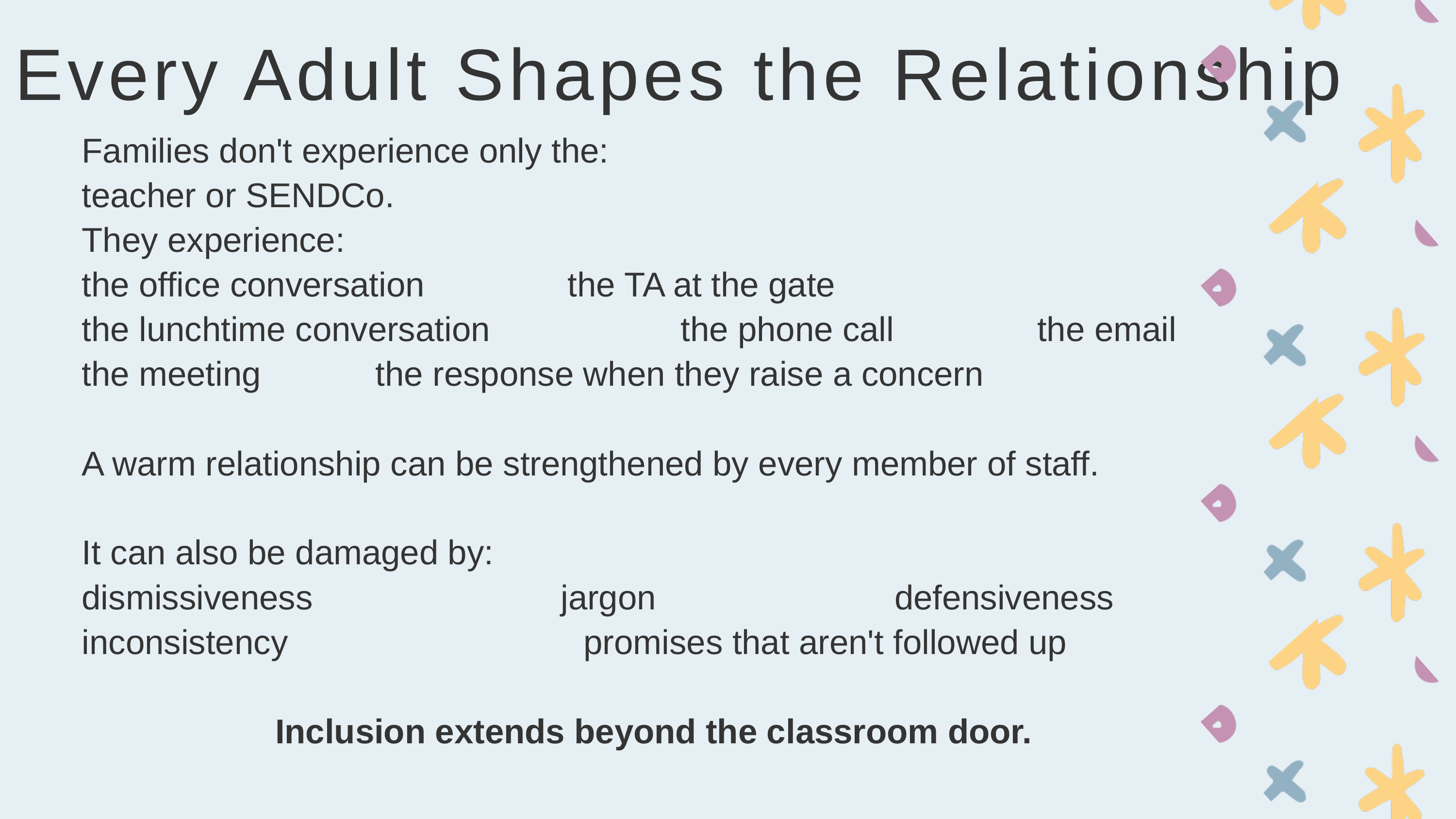

Every Adult Shapes the Relationship
Families don't experience only the:
teacher or SENDCo.
They experience:
the office conversation               the TA at the gate
the lunchtime conversation                    the phone call               the email
the meeting            the response when they raise a concern

A warm relationship can be strengthened by every member of staff.

It can also be damaged by:
dismissiveness                          jargon                         defensiveness
inconsistency                               promises that aren't followed up

Inclusion extends beyond the classroom door.